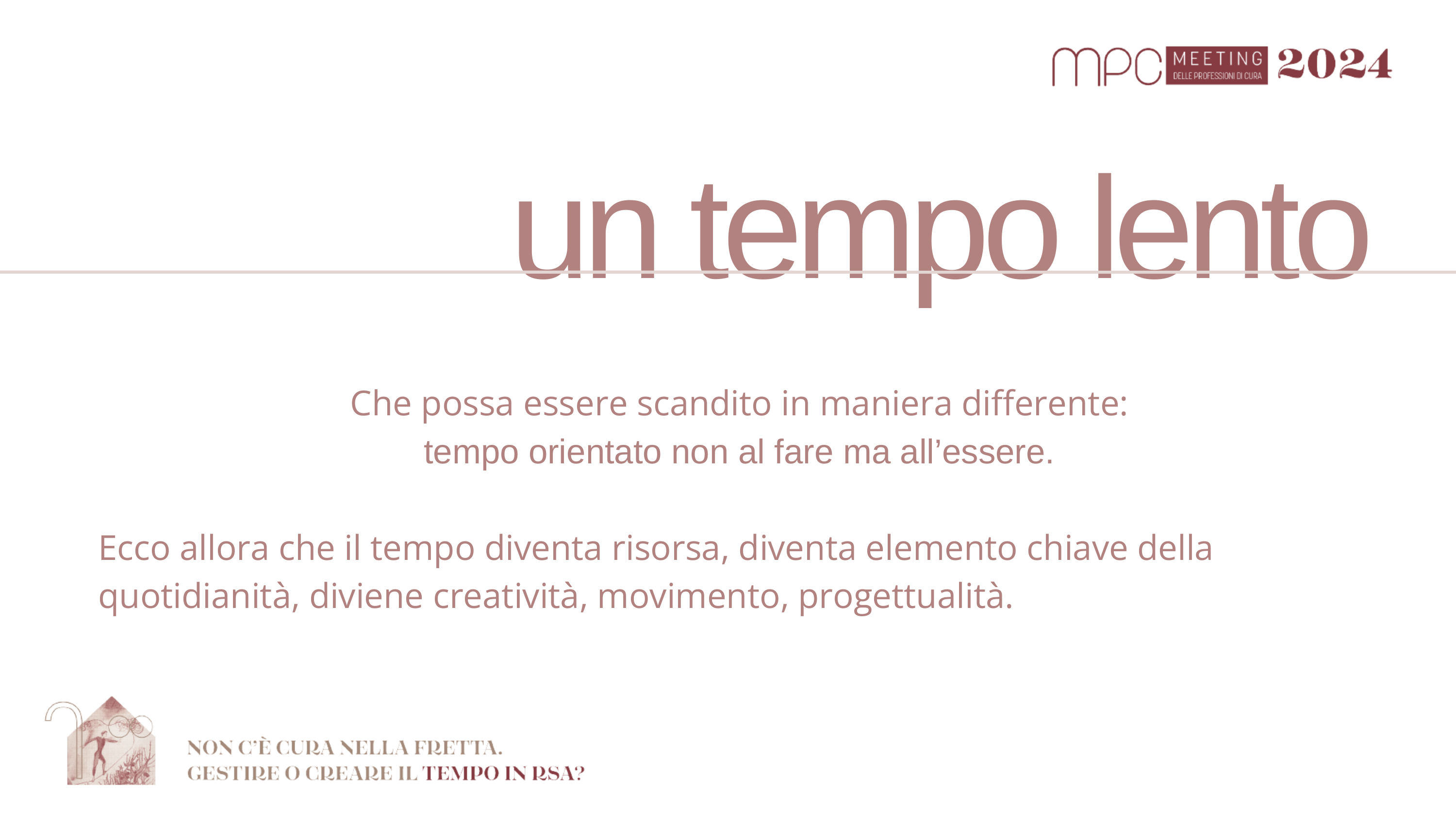

un tempo lento

Che possa essere scandito in maniera differente:
tempo orientato non al fare ma all’essere.

Ecco allora che il tempo diventa risorsa, diventa elemento chiave della quotidianità, diviene creatività, movimento, progettualità.